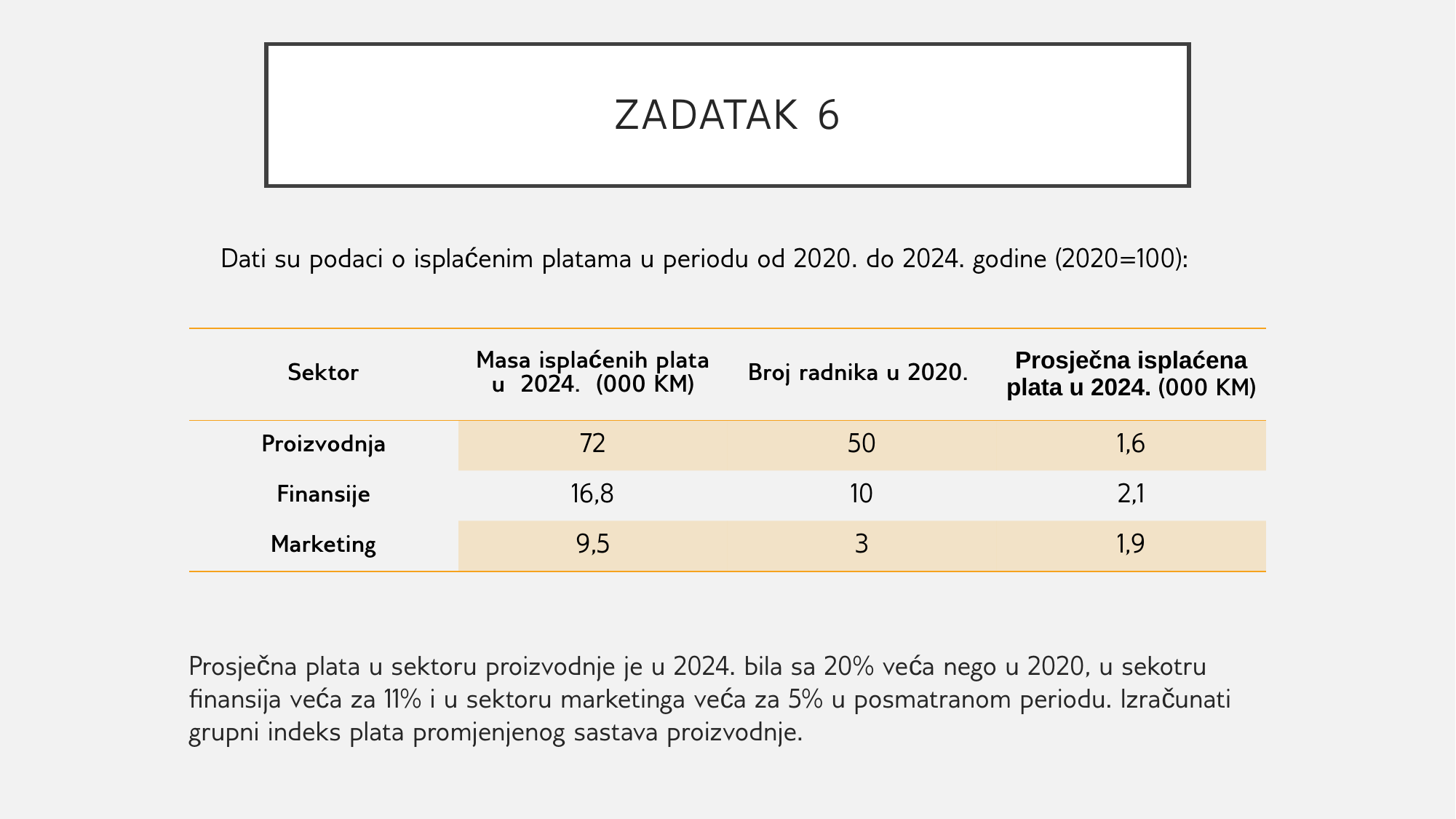

# ZADATAK 6
Dati su podaci o isplaćenim platama u periodu od 2020. do 2024. godine (2020=100):
| Sektor | Masa isplaćenih plata u 2024. (000 KM) | Broj radnika u 2020. | Prosječna isplaćena plata u 2024. (000 KM) |
| --- | --- | --- | --- |
| Proizvodnja | 72 | 50 | 1,6 |
| Finansije | 16,8 | 10 | 2,1 |
| Marketing | 9,5 | 3 | 1,9 |
Prosječna plata u sektoru proizvodnje je u 2024. bila sa 20% veća nego u 2020, u sekotru finansija veća za 11% i u sektoru marketinga veća za 5% u posmatranom periodu. Izračunati grupni indeks plata promjenjenog sastava proizvodnje.